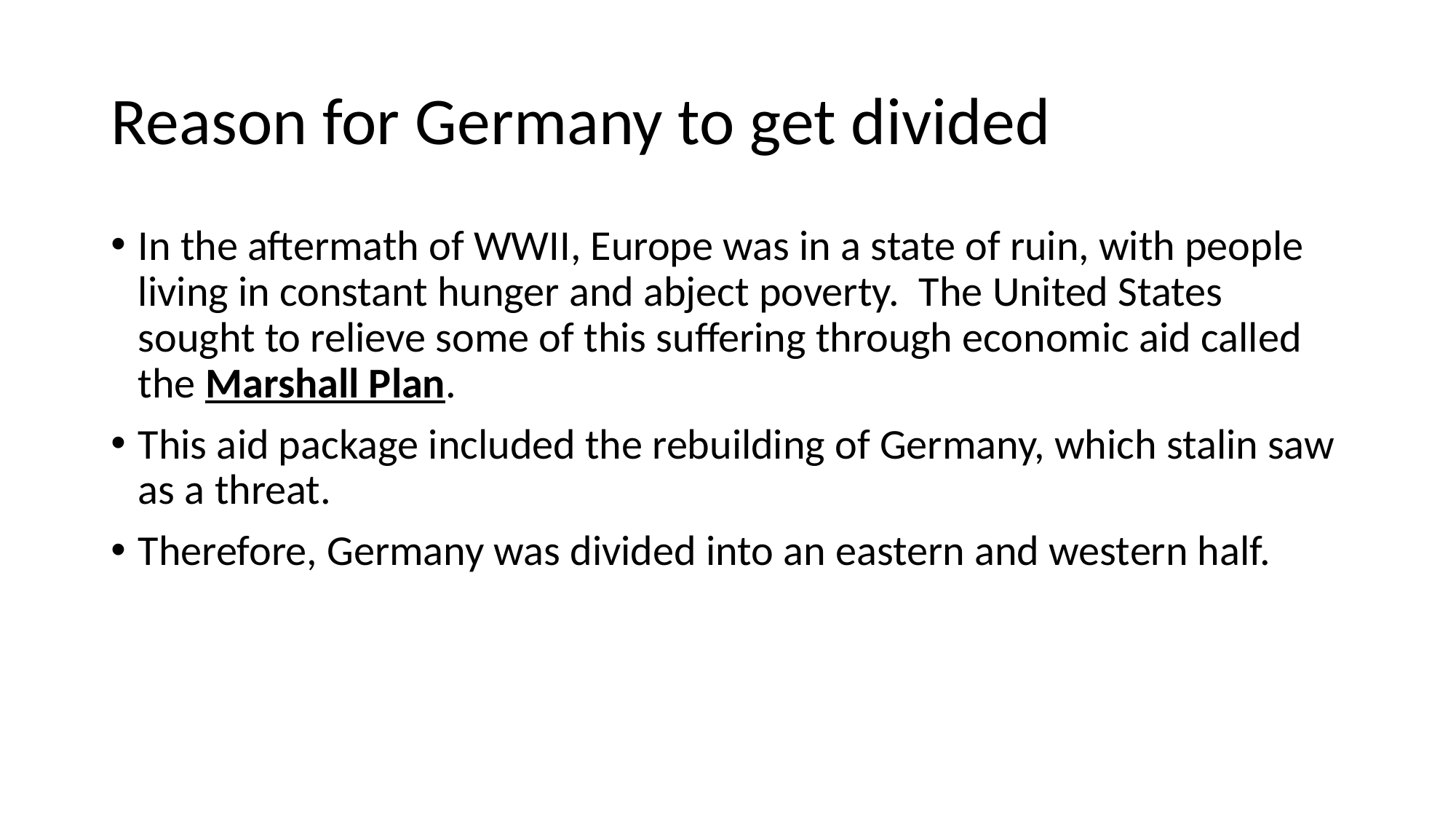

# Reason for Germany to get divided
In the aftermath of WWII, Europe was in a state of ruin, with people living in constant hunger and abject poverty.  The United States sought to relieve some of this suffering through economic aid called the Marshall Plan.
This aid package included the rebuilding of Germany, which stalin saw as a threat.
Therefore, Germany was divided into an eastern and western half.